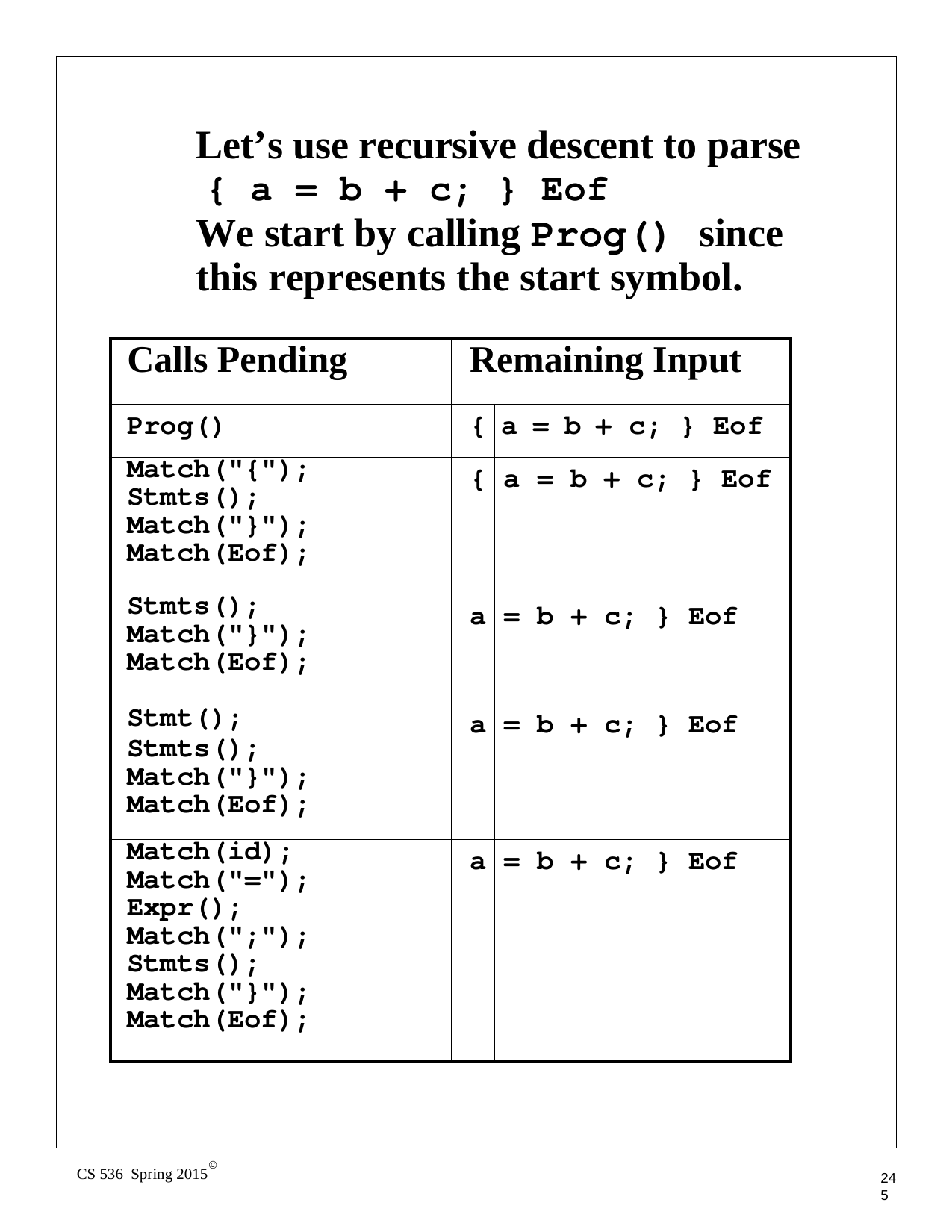

Let’s use recursive descent to parse
{ a = b + c; } Eof
We start by calling Prog() since this represents the start symbol.
| Calls Pending | Remaining Input |  |  |  |  |
| --- | --- | --- | --- | --- | --- |
| Prog() | { | a | = | b | + c; } Eof |
| Match("{"); Stmts(); Match("}"); Match(Eof); | { | a | = | b | + c; } Eof |
| Stmts(); Match("}"); Match(Eof); | a | = | b | + | c; } Eof |
| Stmt(); Stmts(); Match("}"); Match(Eof); | a | = | b | + | c; } Eof |
| Match(id); Match("="); Expr(); Match(";"); Stmts(); Match("}"); Match(Eof); | a | = | b | + | c; } Eof |
©
CS 536  Spring 2015
245